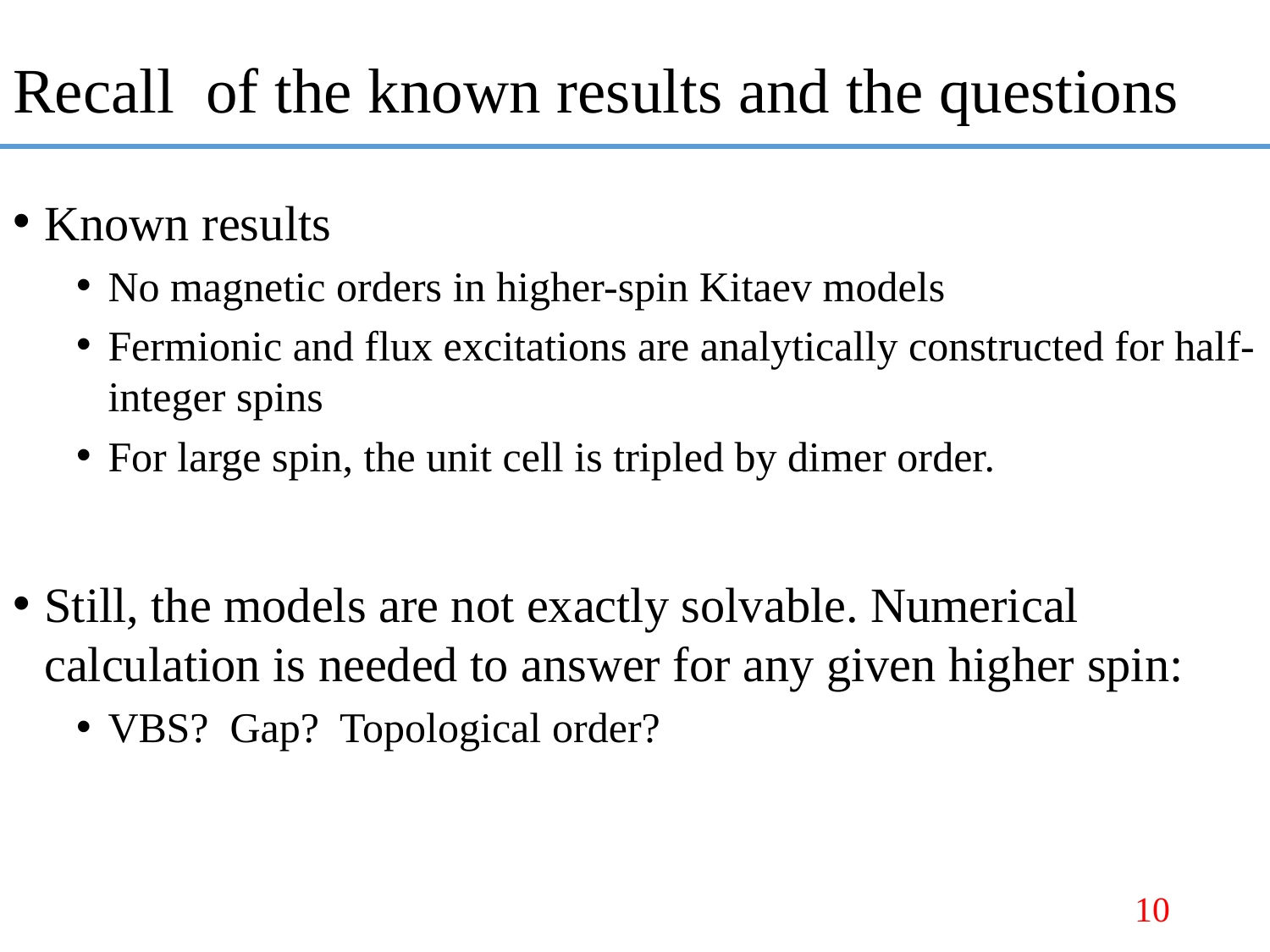

# Recall  of the known results and the questions
Known results
No magnetic orders in higher-spin Kitaev models
Fermionic and flux excitations are analytically constructed for half-integer spins
For large spin, the unit cell is tripled by dimer order.

Still, the models are not exactly solvable. Numerical calculation is needed to answer for any given higher spin:
VBS?  Gap?  Topological order?

10